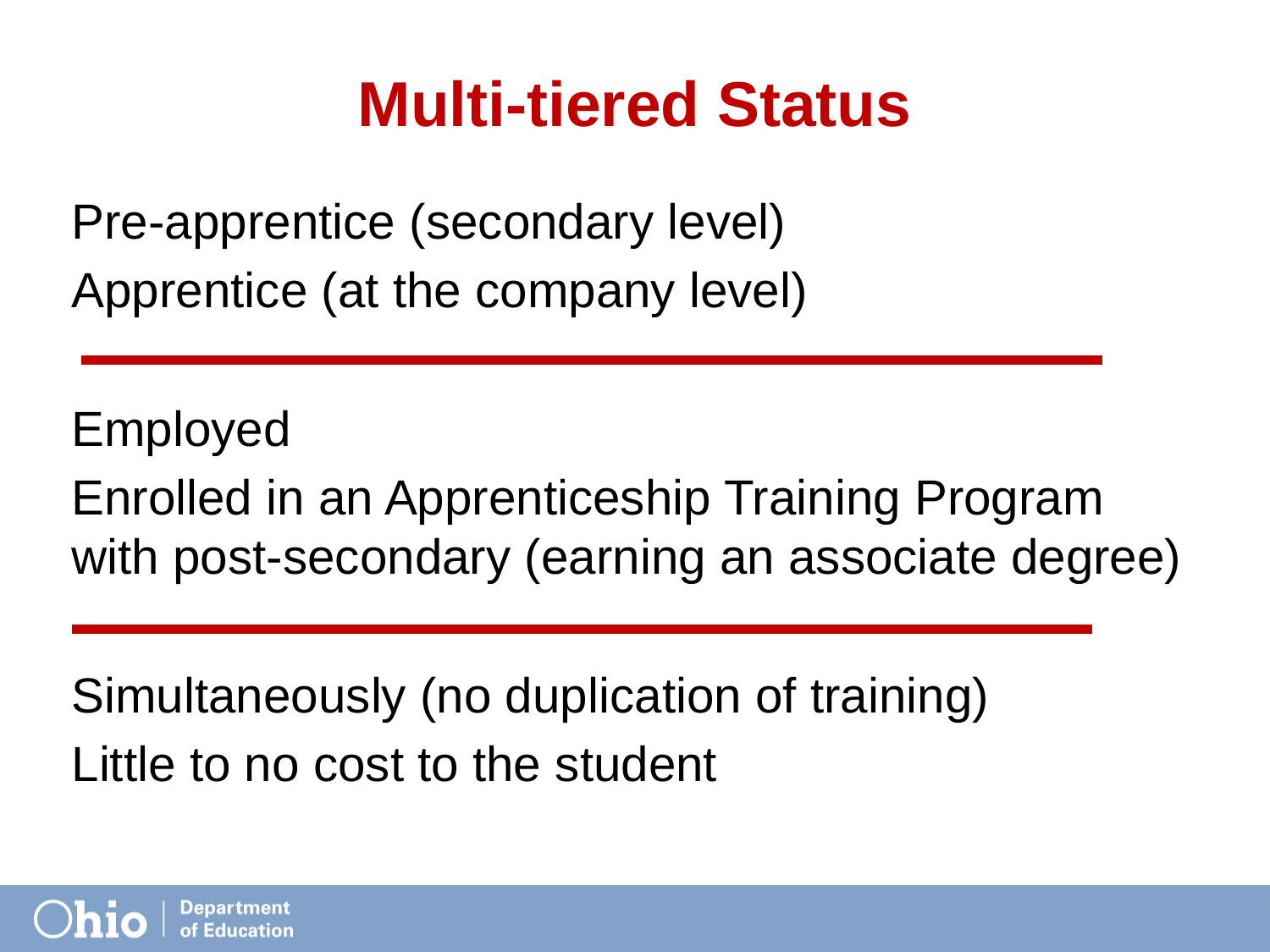

# Multi-tiered Status
Pre-apprentice (secondary level)
Apprentice (at the company level)

Employed
Enrolled in an Apprenticeship Training Program with post-secondary (earning an associate degree)

Simultaneously (no duplication of training)
Little to no cost to the student